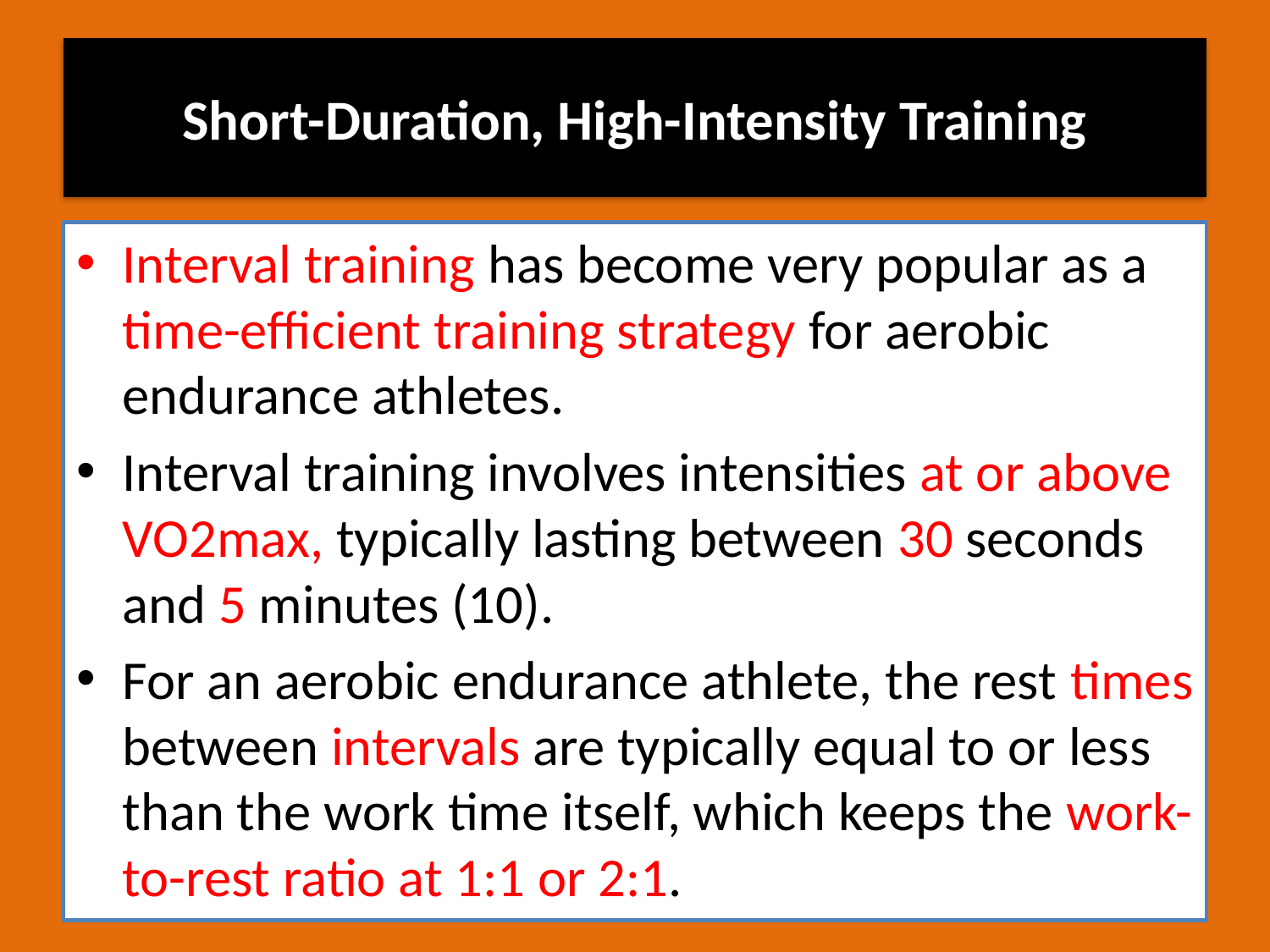

# Short-Duration, High-Intensity Training
Interval training has become very popular as a time-efficient training strategy for aerobic endurance athletes.
Interval training involves intensities at or above VO2max, typically lasting between 30 seconds and 5 minutes (10).
For an aerobic endurance athlete, the rest times between intervals are typically equal to or less than the work time itself, which keeps the work-to-rest ratio at 1:1 or 2:1.